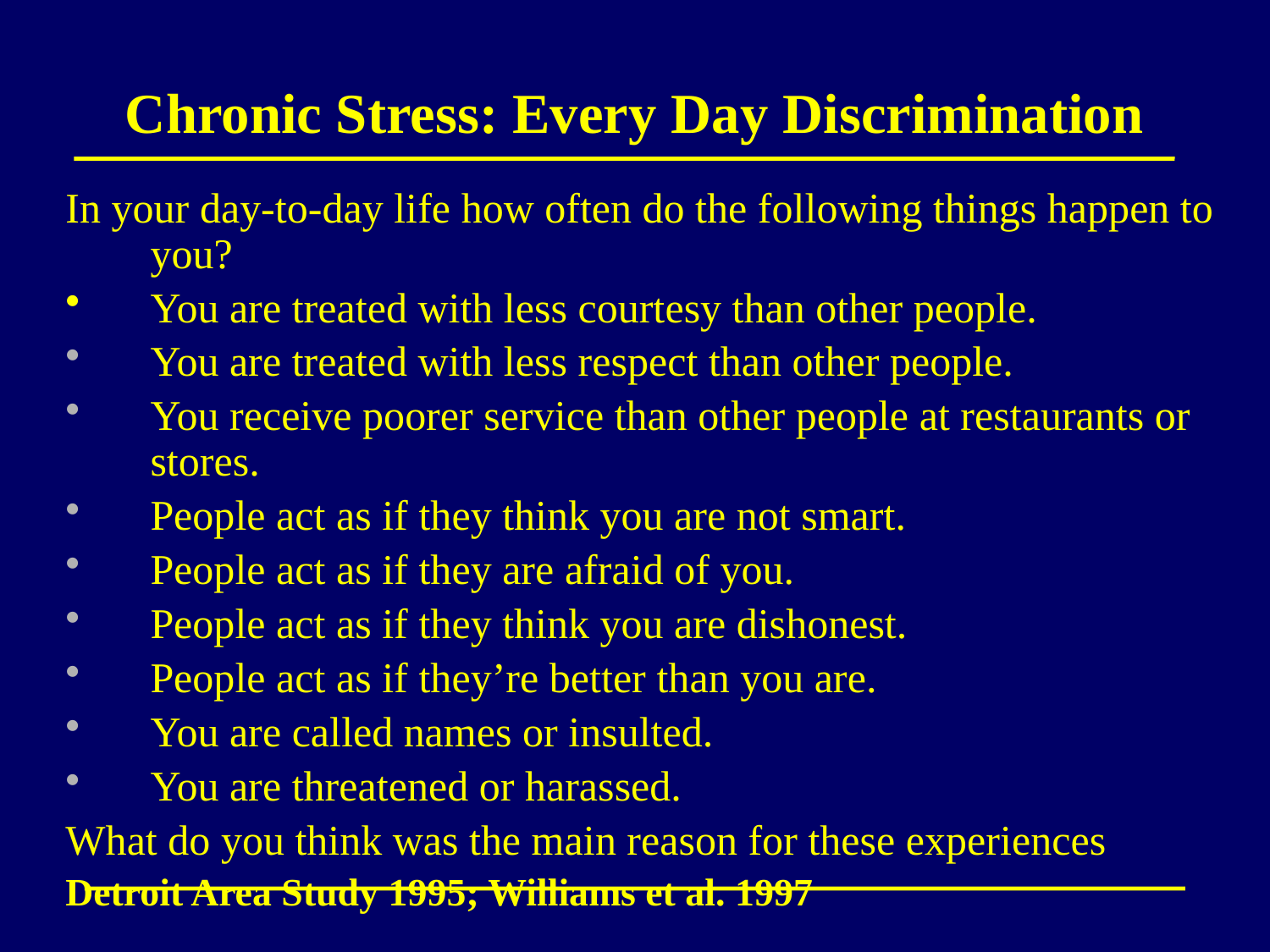

Chronic Stress: Every Day Discrimination

In your day-to-day life how often do the following things happen to you?
You are treated with less courtesy than other people.
You are treated with less respect than other people.
You receive poorer service than other people at restaurants or stores.
People act as if they think you are not smart.
People act as if they are afraid of you.
People act as if they think you are dishonest.
People act as if they’re better than you are.
You are called names or insulted.
You are threatened or harassed.
What do you think was the main reason for these experiences
Detroit Area Study 1995; Williams et al. 1997